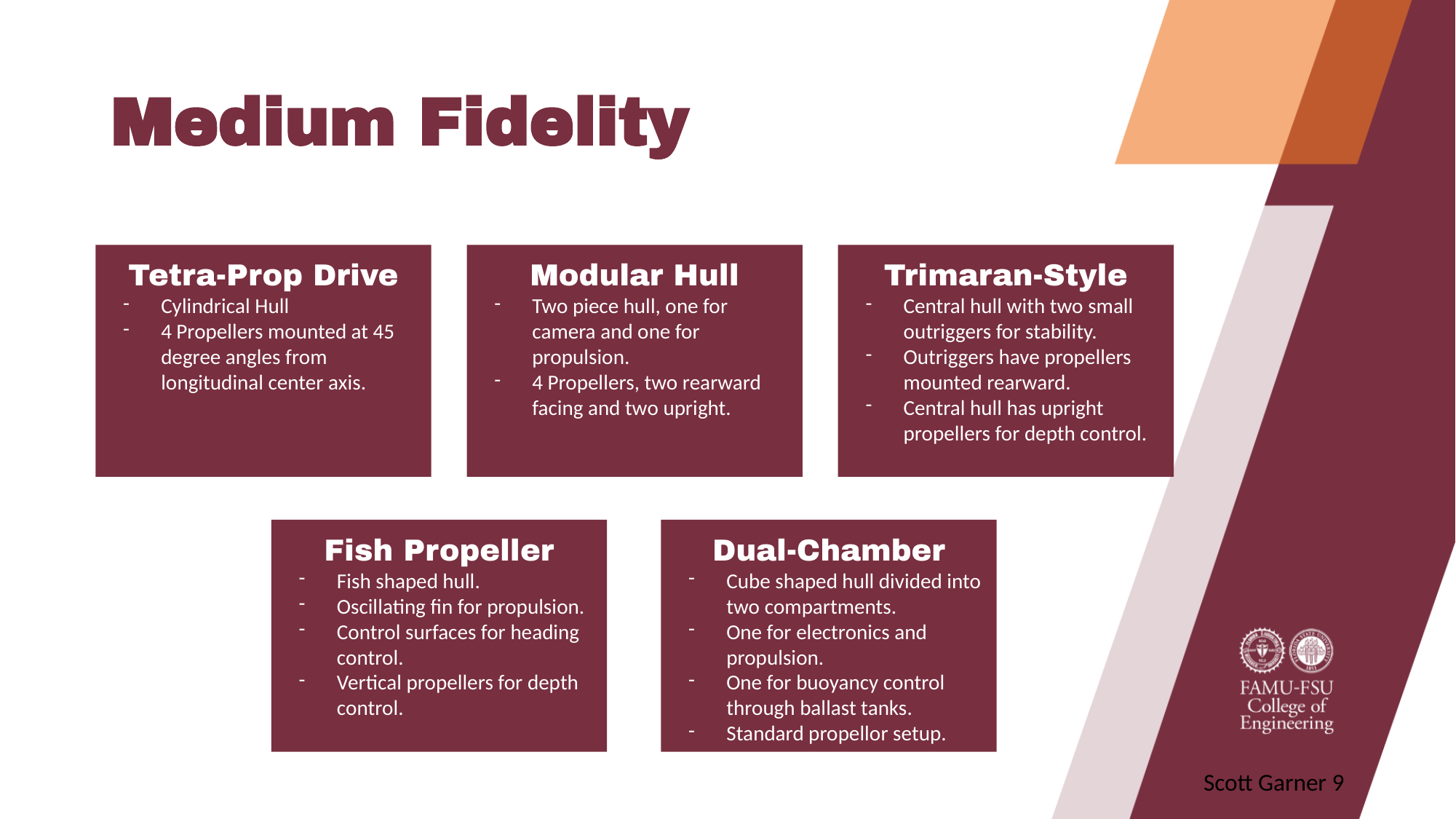

# Medium Fidelity
Tetra-Prop Drive
Cylindrical Hull
4 Propellers mounted at 45 degree angles from longitudinal center axis.
Modular Hull
Two piece hull, one for camera and one for propulsion.
4 Propellers, two rearward facing and two upright.
Trimaran-Style
Central hull with two small outriggers for stability.
Outriggers have propellers mounted rearward.
Central hull has upright propellers for depth control.
Fish Propeller
Fish shaped hull.
Oscillating fin for propulsion.
Control surfaces for heading control.
Vertical propellers for depth control.
Dual-Chamber
Cube shaped hull divided into two compartments.
One for electronics and propulsion.
One for buoyancy control through ballast tanks.
Standard propellor setup.
Scott Garner 9